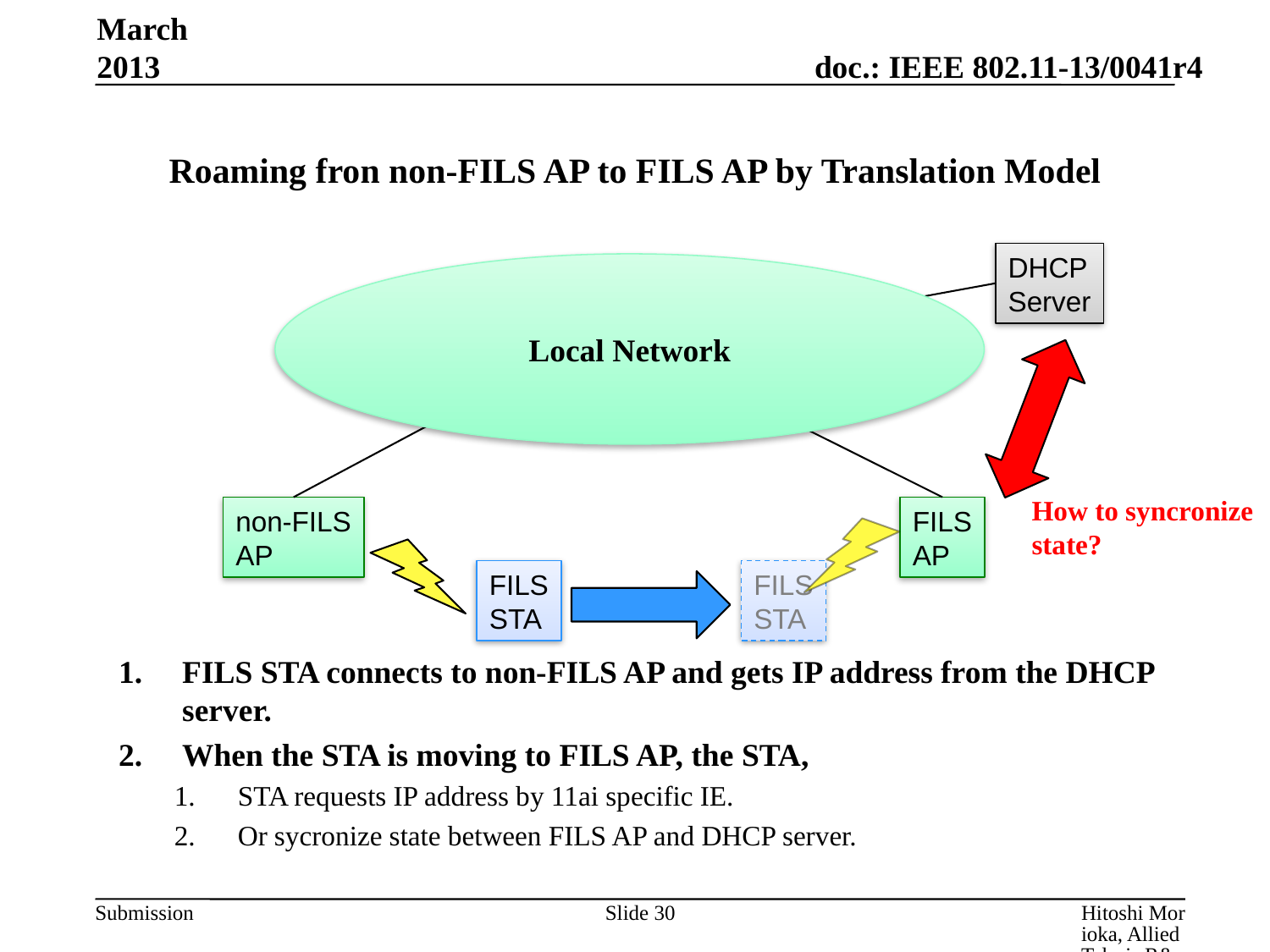

March 2013
# Roaming fron non-FILS AP to FILS AP by Translation Model
DHCP
Server
Local Network

How to syncronize
state?
non-FILS
AP
FILS
AP

FILS
STA
FILS
STA

FILS STA connects to non-FILS AP and gets IP address from the DHCP server.
When the STA is moving to FILS AP, the STA,
STA requests IP address by 11ai specific IE.
Or sycronize state between FILS AP and DHCP server.

Slide 30
Hitoshi Morioka, Allied Telesis R&D Center